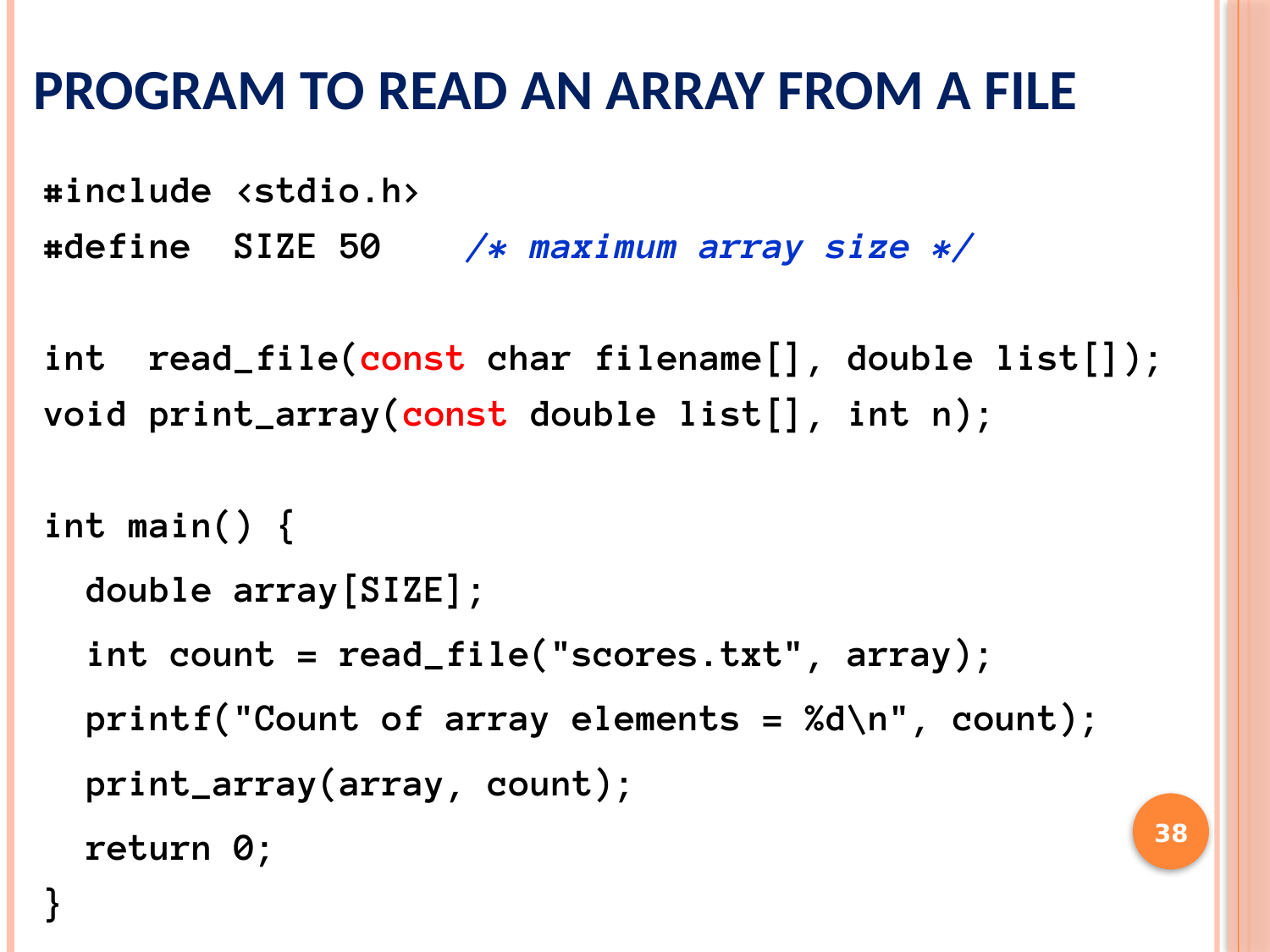

# Program to Read an Array from a File
#include <stdio.h>
#define  SIZE 50    /* maximum array size */

int  read_file(const char filename[], double list[]);
void print_array(const double list[], int n);

int main() {
  double array[SIZE];
  int count = read_file("scores.txt", array);
  printf("Count of array elements = %d\n", count);
  print_array(array, count);
  return 0;
}
38